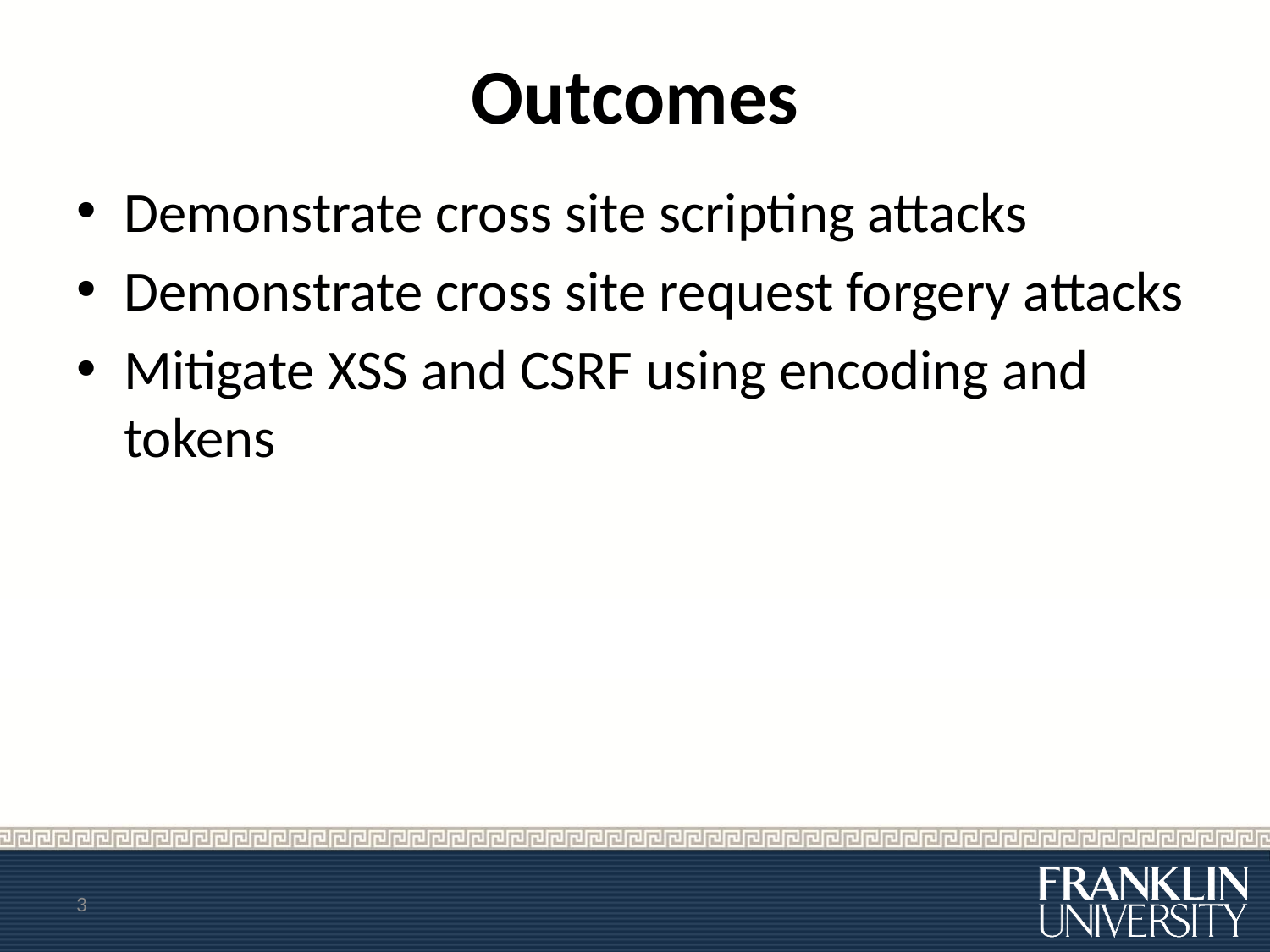

# Outcomes
Demonstrate cross site scripting attacks
Demonstrate cross site request forgery attacks
Mitigate XSS and CSRF using encoding and tokens
3